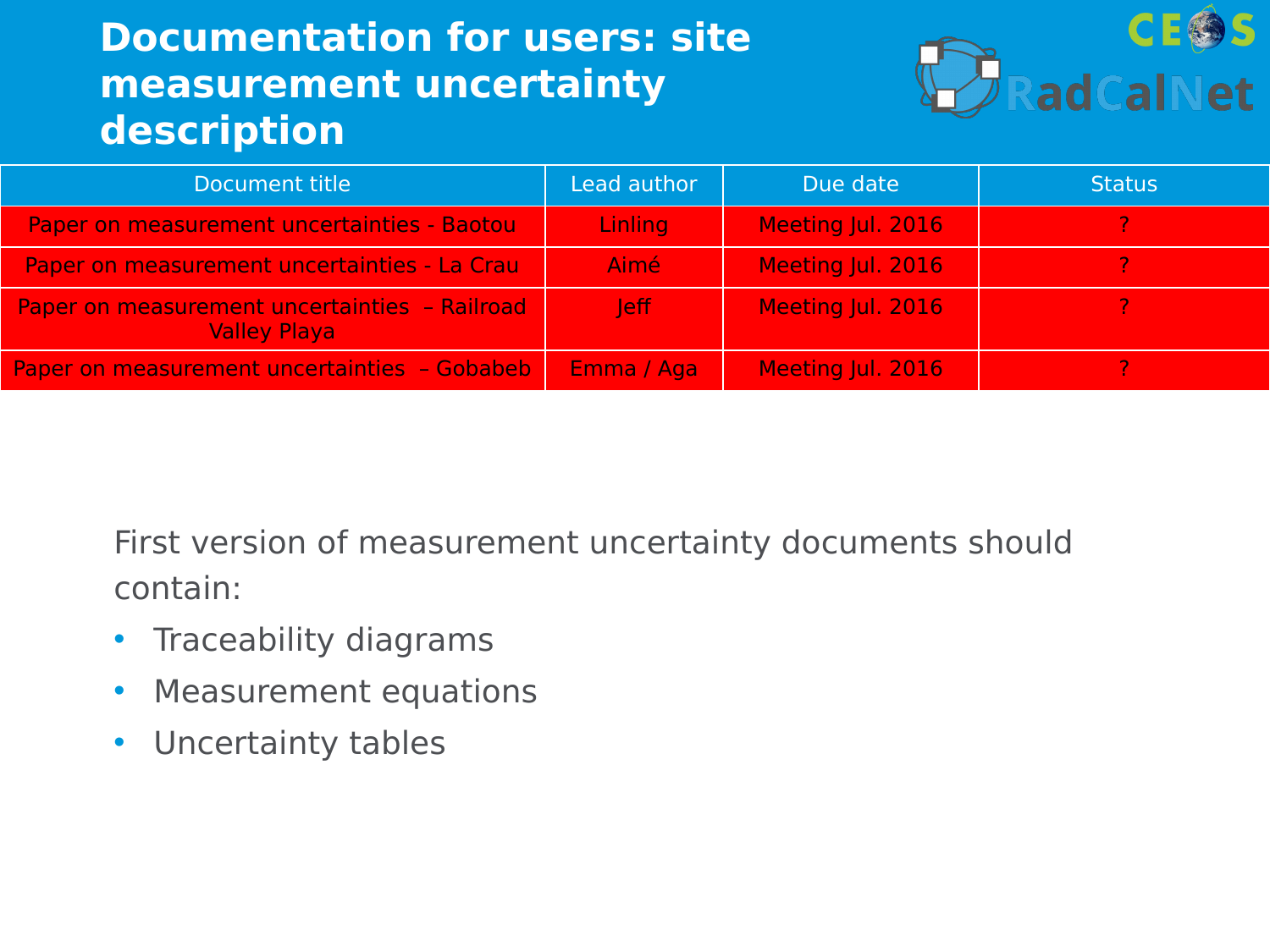

# Documentation for users: site measurement uncertainty description
| Document title | Lead author | Due date | Status |
| --- | --- | --- | --- |
| Paper on measurement uncertainties - Baotou | Linling | Meeting Jul. 2016 | ? |
| Paper on measurement uncertainties - La Crau | Aimé | Meeting Jul. 2016 | ? |
| Paper on measurement uncertainties – Railroad Valley Playa | Jeff | Meeting Jul. 2016 | ? |
| Paper on measurement uncertainties – Gobabeb | Emma / Aga | Meeting Jul. 2016 | ? |
First version of measurement uncertainty documents should contain:
Traceability diagrams
Measurement equations
Uncertainty tables